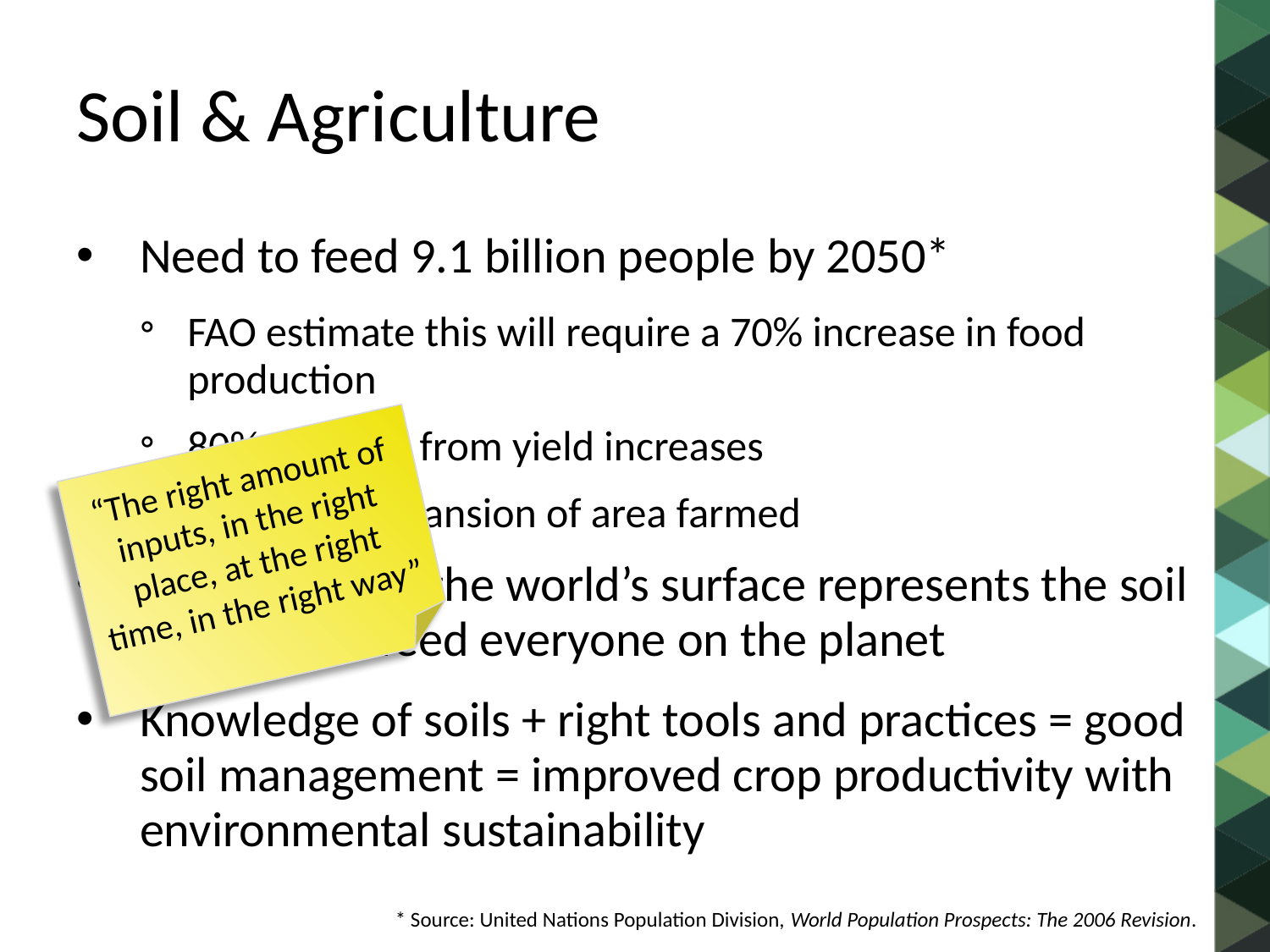

# Soil & Agriculture
Need to feed 9.1 billion people by 2050*
FAO estimate this will require a 70% increase in food production
80% to come from yield increases
20% from expansion of area farmed
But just 3% of the world’s surface represents the soil available to feed everyone on the planet
Knowledge of soils + right tools and practices = good soil management = improved crop productivity with environmental sustainability
“The right amount of inputs, in the right place, at the right time, in the right way”
* Source: United Nations Population Division, World Population Prospects: The 2006 Revision.